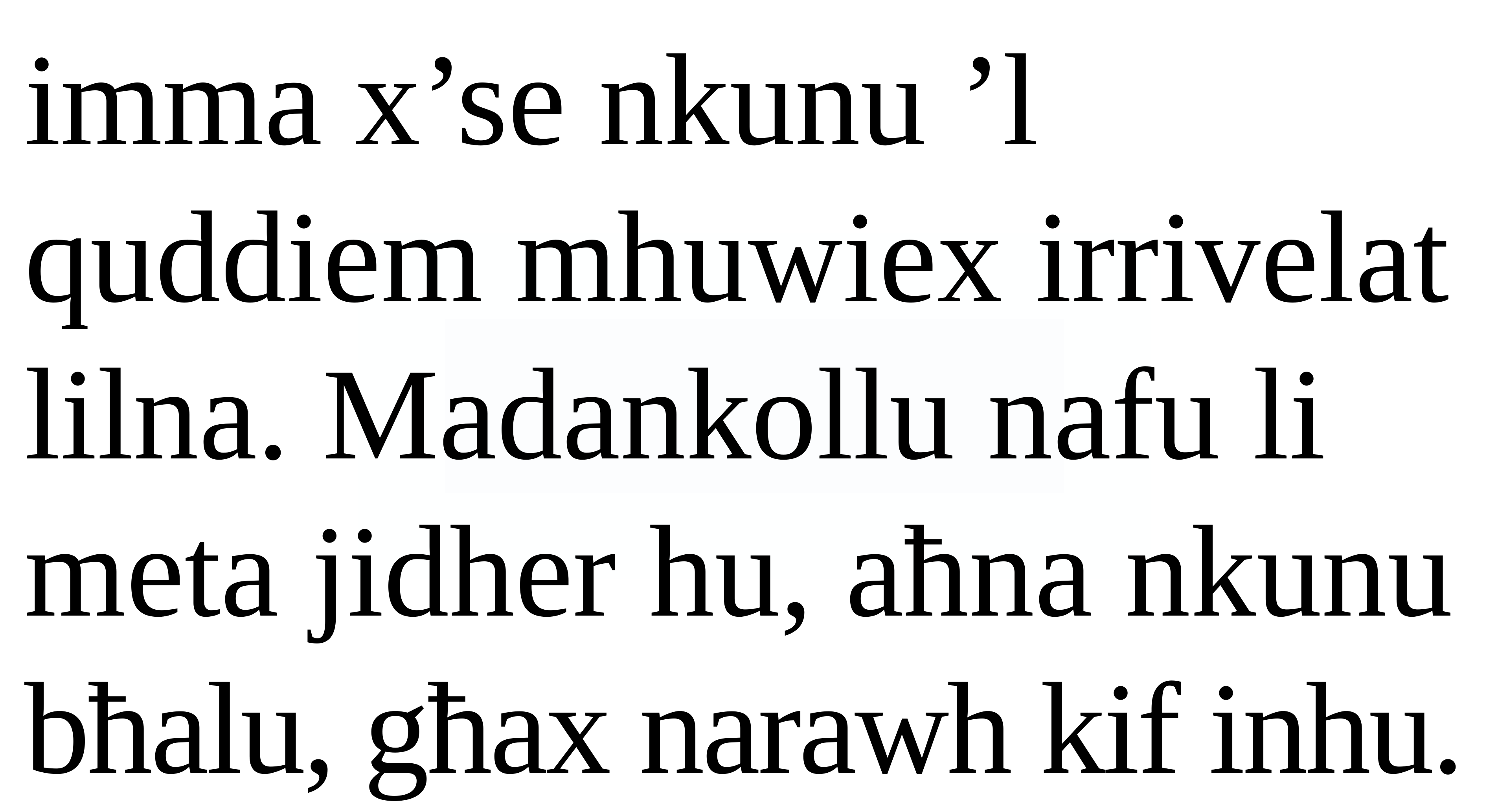

imma x’se nkunu ’l quddiem mhuwiex irrivelat lilna. Madankollu nafu li meta jidher hu, aħna nkunu bħalu, għax narawh kif inhu.